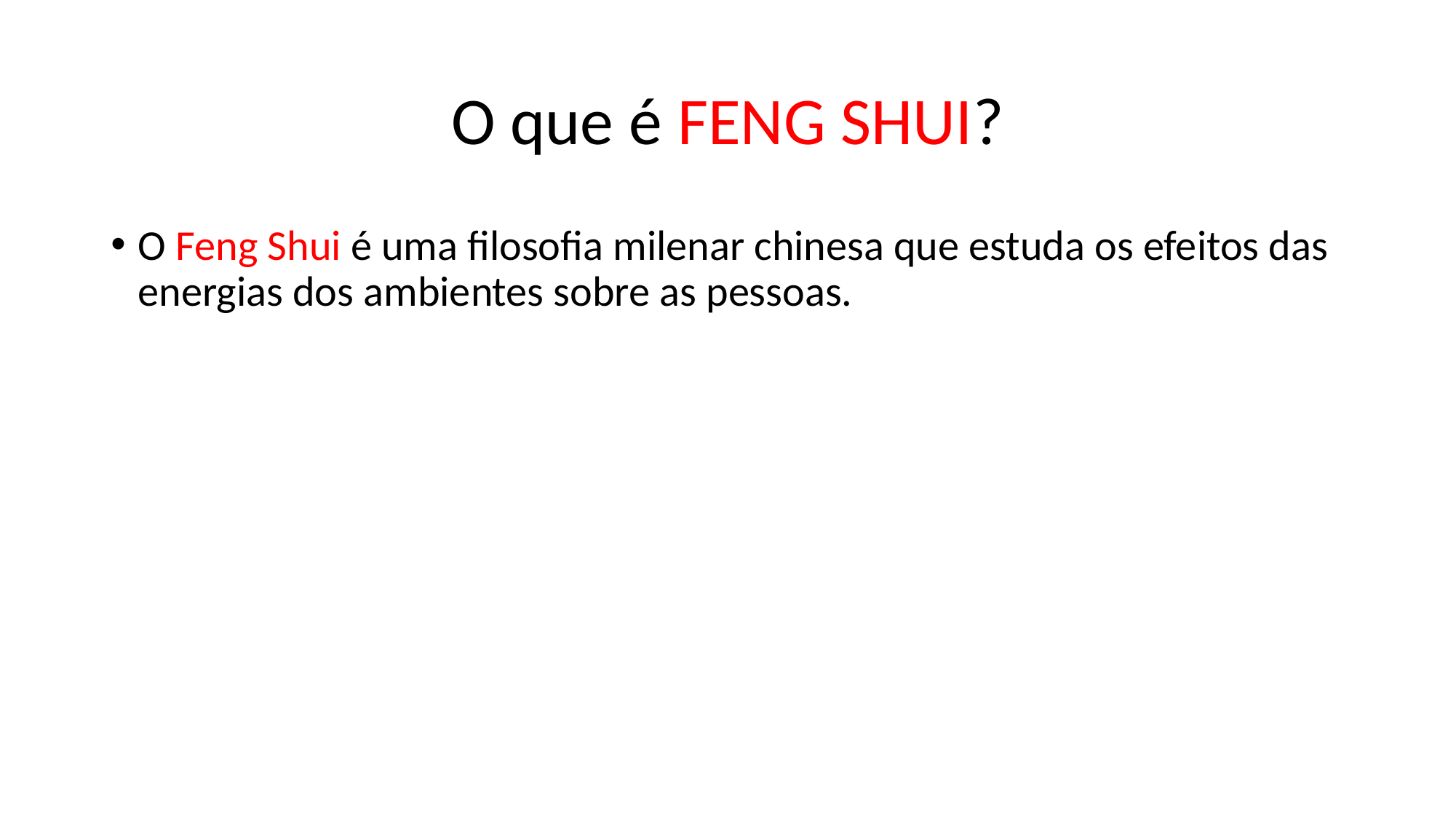

# O que é FENG SHUI?
O Feng Shui é uma filosofia milenar chinesa que estuda os efeitos das energias dos ambientes sobre as pessoas.